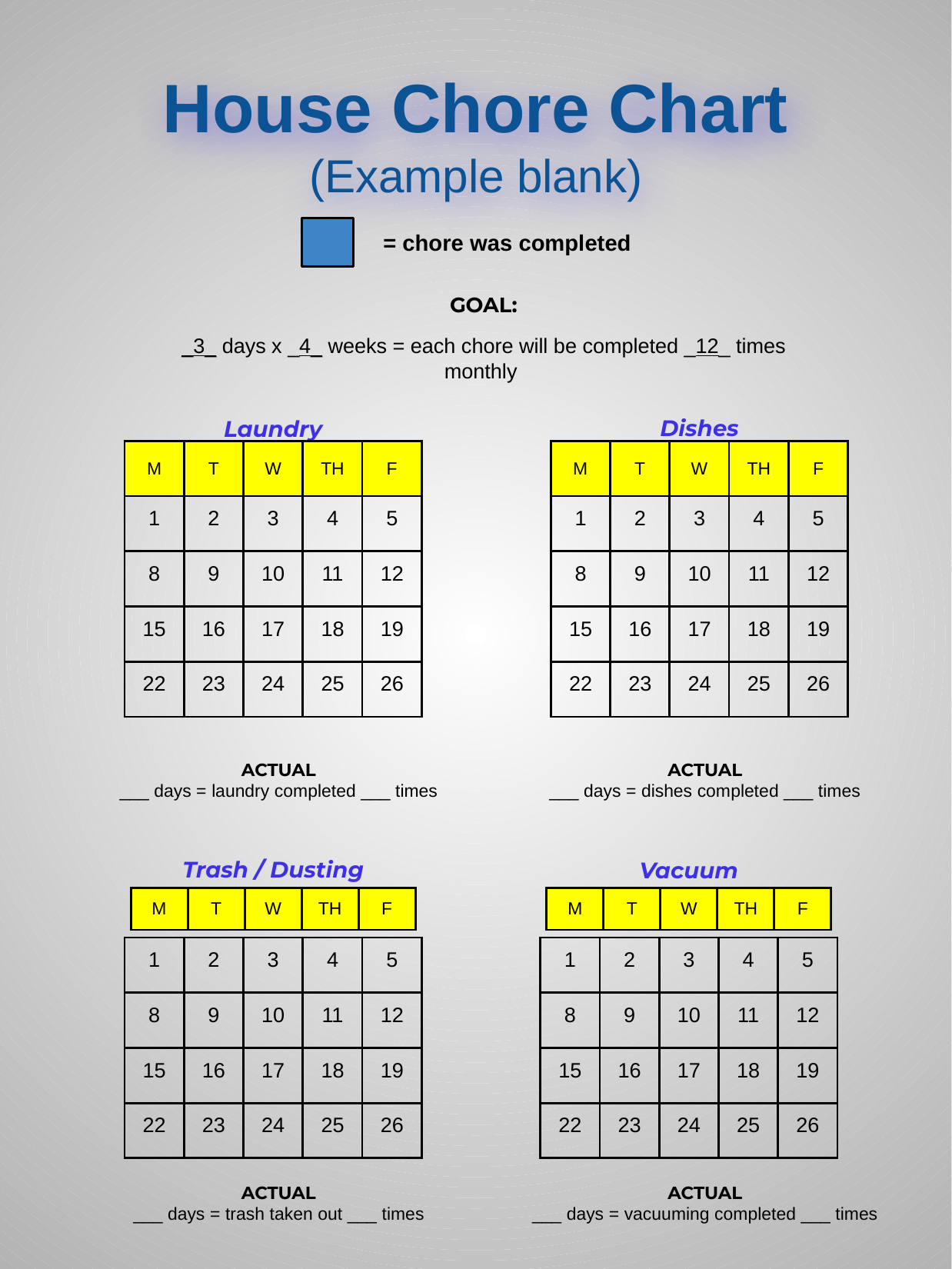

# House Chore Chart
(Example blank)
= chore was completed

GOAL:
_3_ days x _4_ weeks = each chore will be completed _12_ times monthly
Laundry
Dishes
| M | T | W | TH | F |
| --- | --- | --- | --- | --- |
| 1 | 2 | 3 | 4 | 5 |
| 8 | 9 | 10 | 11 | 12 |
| 15 | 16 | 17 | 18 | 19 |
| 22 | 23 | 24 | 25 | 26 |
| M | T | W | TH | F |
| --- | --- | --- | --- | --- |
| 1 | 2 | 3 | 4 | 5 |
| 8 | 9 | 10 | 11 | 12 |
| 15 | 16 | 17 | 18 | 19 |
| 22 | 23 | 24 | 25 | 26 |
ACTUAL
___ days = laundry completed ___ times
ACTUAL
___ days = dishes completed ___ times
Trash / Dusting
Vacuum
| M | T | W | TH | F |
| --- | --- | --- | --- | --- |
| M | T | W | TH | F |
| --- | --- | --- | --- | --- |
| 1 | 2 | 3 | 4 | 5 |
| --- | --- | --- | --- | --- |
| 8 | 9 | 10 | 11 | 12 |
| 15 | 16 | 17 | 18 | 19 |
| 22 | 23 | 24 | 25 | 26 |
| 1 | 2 | 3 | 4 | 5 |
| --- | --- | --- | --- | --- |
| 8 | 9 | 10 | 11 | 12 |
| 15 | 16 | 17 | 18 | 19 |
| 22 | 23 | 24 | 25 | 26 |
ACTUAL
___ days = trash taken out ___ times
ACTUAL
___ days = vacuuming completed ___ times